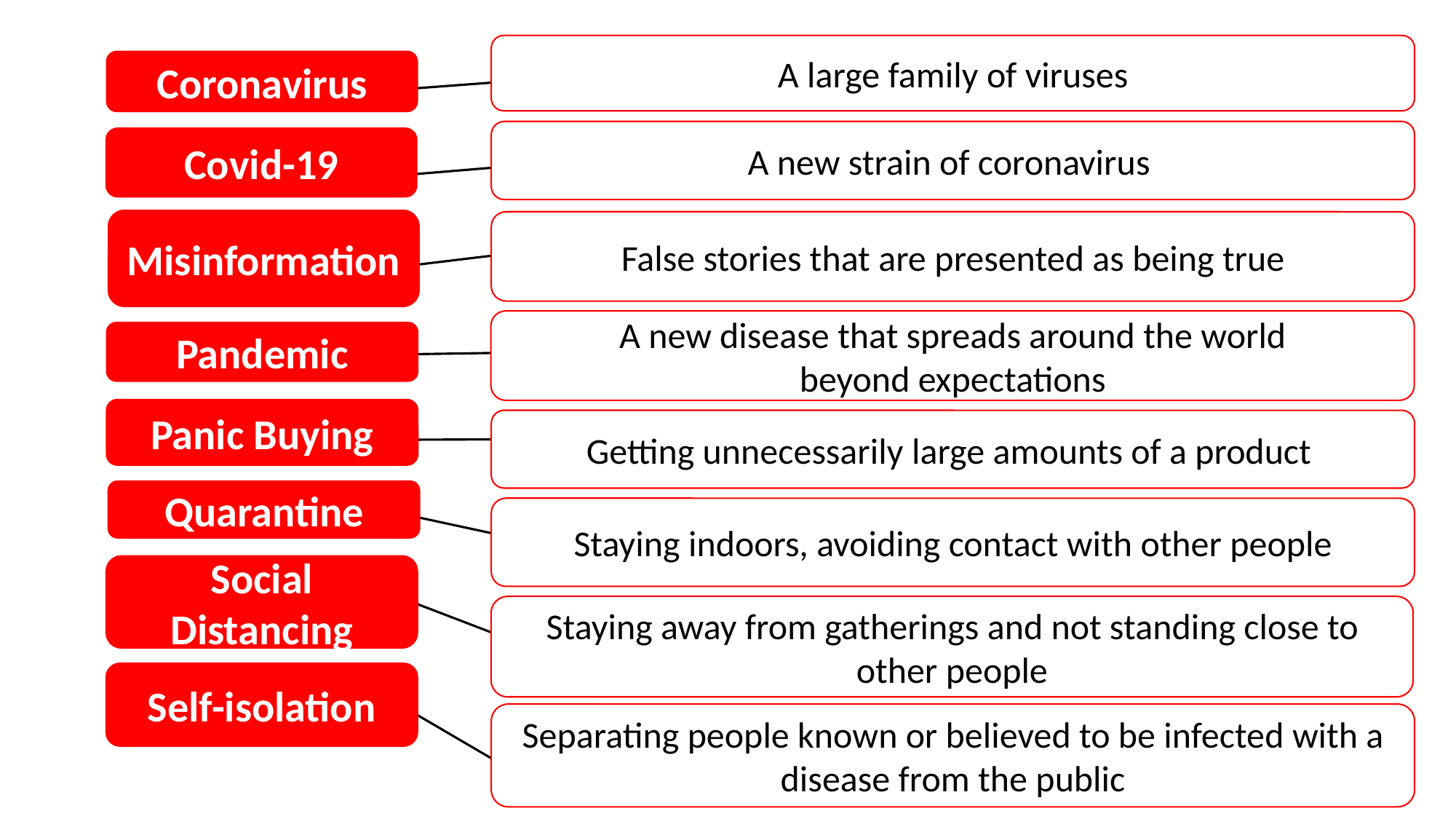

A large family of viruses
Coronavirus
A new strain of coronavirus
Covid-19
Misinformation
False stories that are presented as being true
A new disease that spreads around the world beyond expectations
Pandemic
Panic Buying
Getting unnecessarily large amounts of a product
Quarantine
Staying indoors, avoiding contact with other people
Social Distancing
Staying away from gatherings and not standing close to other people
Self-isolation
Separating people known or believed to be infected with a disease from the public